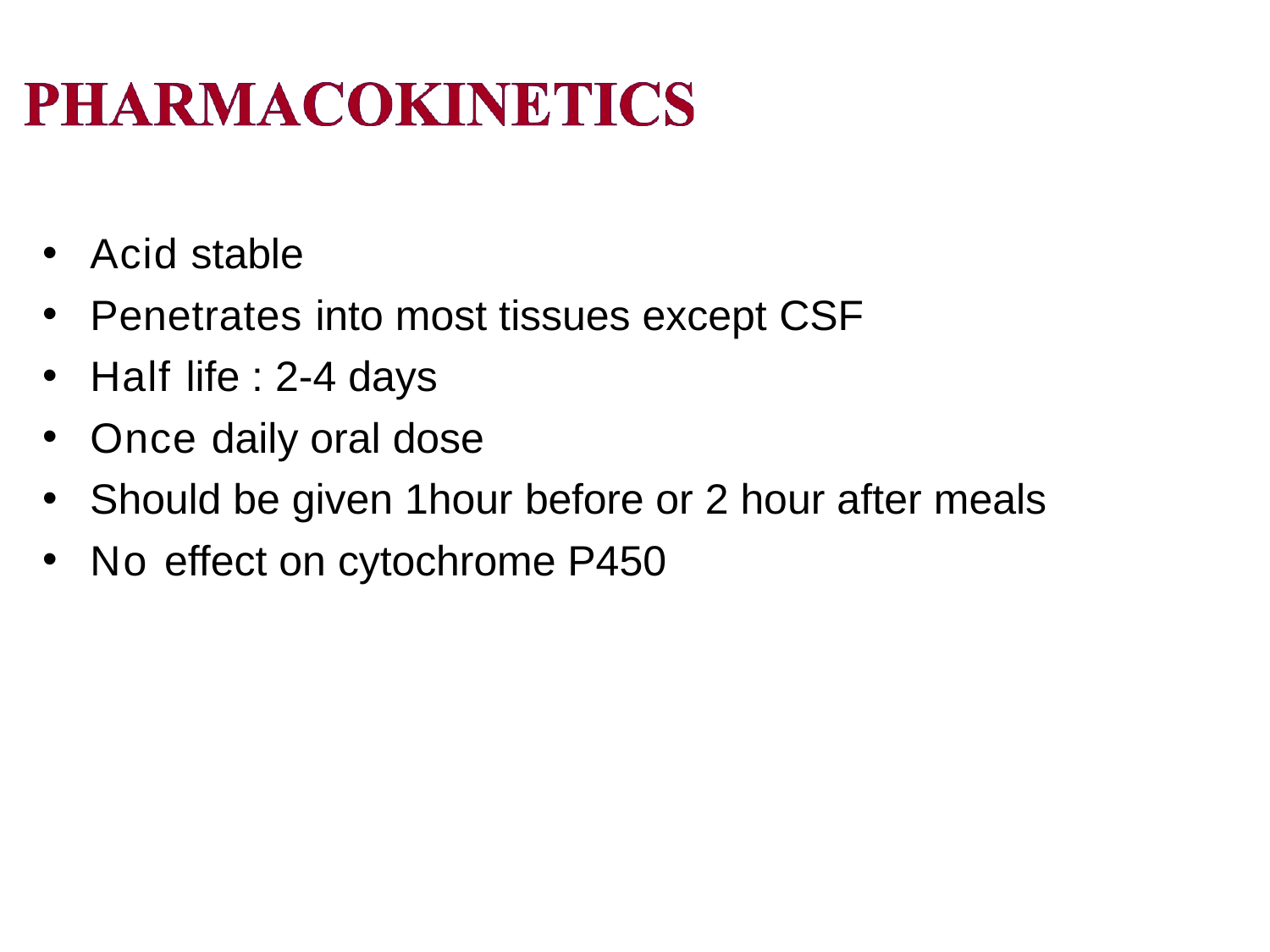

Acid stable
Penetrates into most tissues except CSF
Half life : 2-4 days
Once daily oral dose
Should be given 1hour before or 2 hour after meals
No effect on cytochrome P450